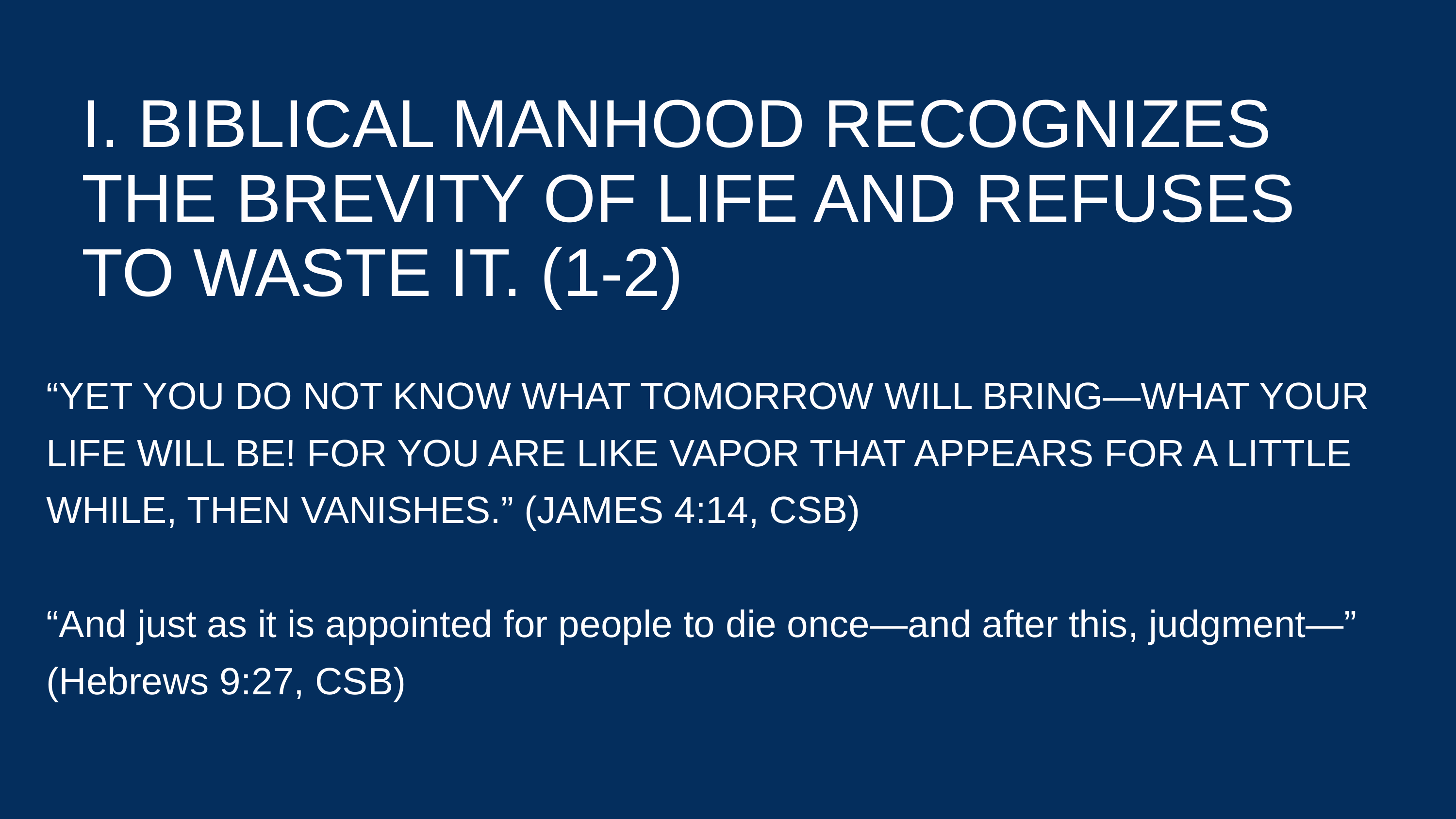

I. BIBLICAL MANHOOD RECOGNIZES THE BREVITY OF LIFE AND REFUSES TO WASTE IT. (1-2)

“YET YOU DO NOT KNOW WHAT TOMORROW WILL BRING—WHAT YOUR LIFE WILL BE! FOR YOU ARE LIKE VAPOR THAT APPEARS FOR A LITTLE WHILE, THEN VANISHES.” (JAMES 4:14, CSB)

“And just as it is appointed for people to die once—and after this, judgment—” (Hebrews 9:27, CSB)